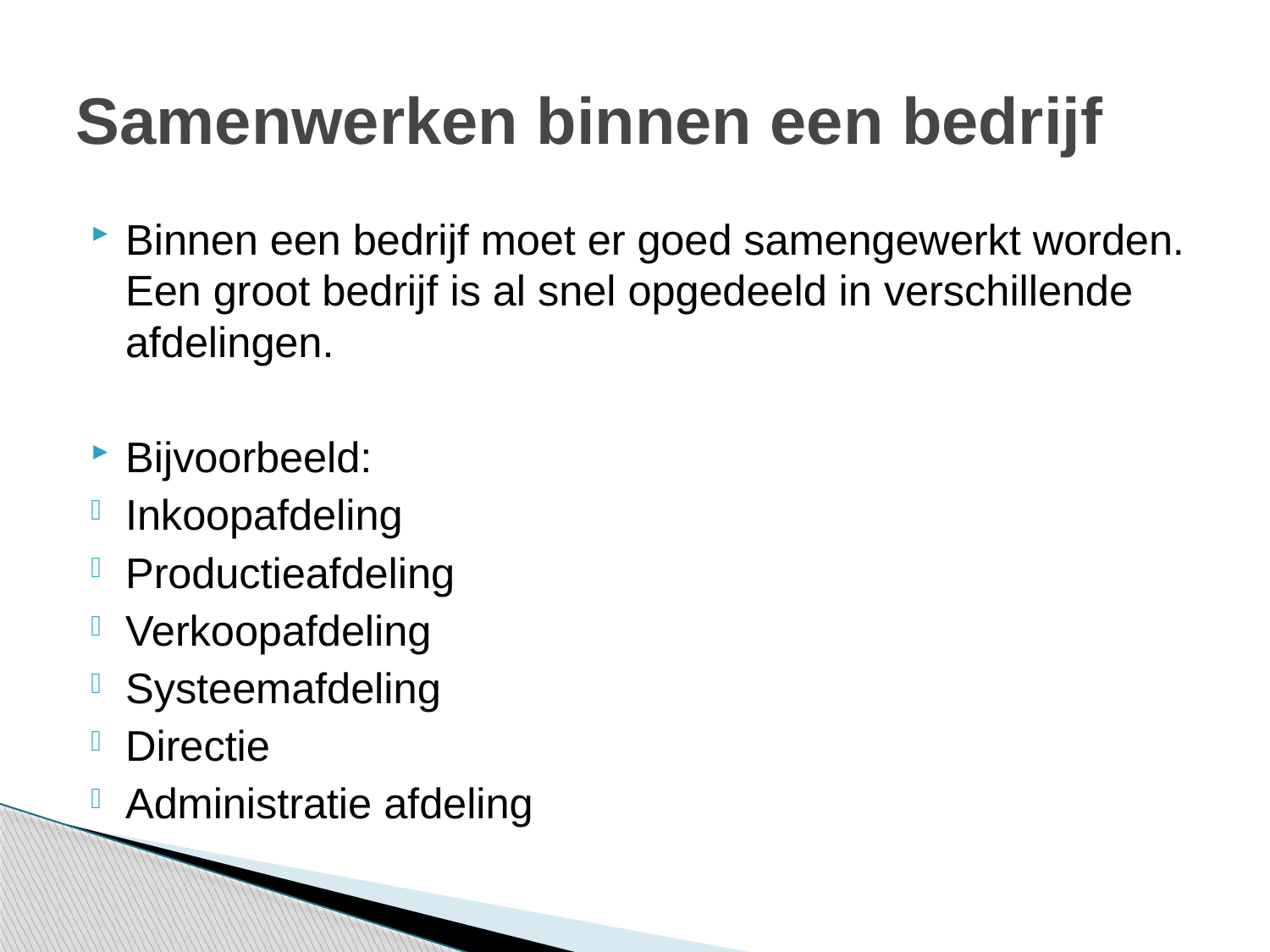

# Samenwerken binnen een bedrijf
Binnen een bedrijf moet er goed samengewerkt worden. Een groot bedrijf is al snel opgedeeld in verschillende afdelingen.

Bijvoorbeeld:
Inkoopafdeling
Productieafdeling
Verkoopafdeling
Systeemafdeling
Directie
Administratie afdeling